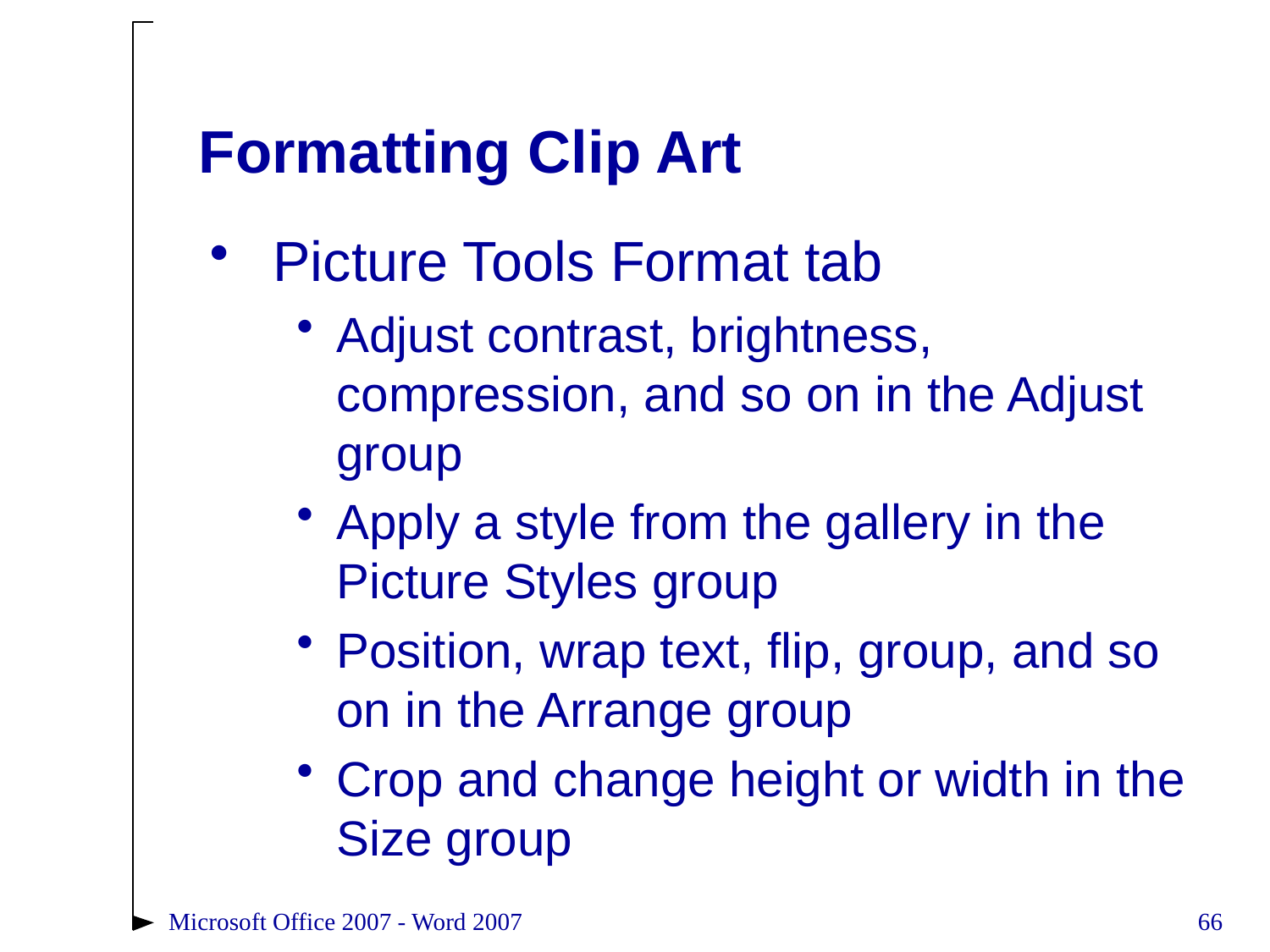

# Formatting Clip Art
Picture Tools Format tab
Adjust contrast, brightness, compression, and so on in the Adjust group
Apply a style from the gallery in the Picture Styles group
Position, wrap text, flip, group, and so on in the Arrange group
Crop and change height or width in the Size group

Microsoft Office 2007 - Word 2007
66